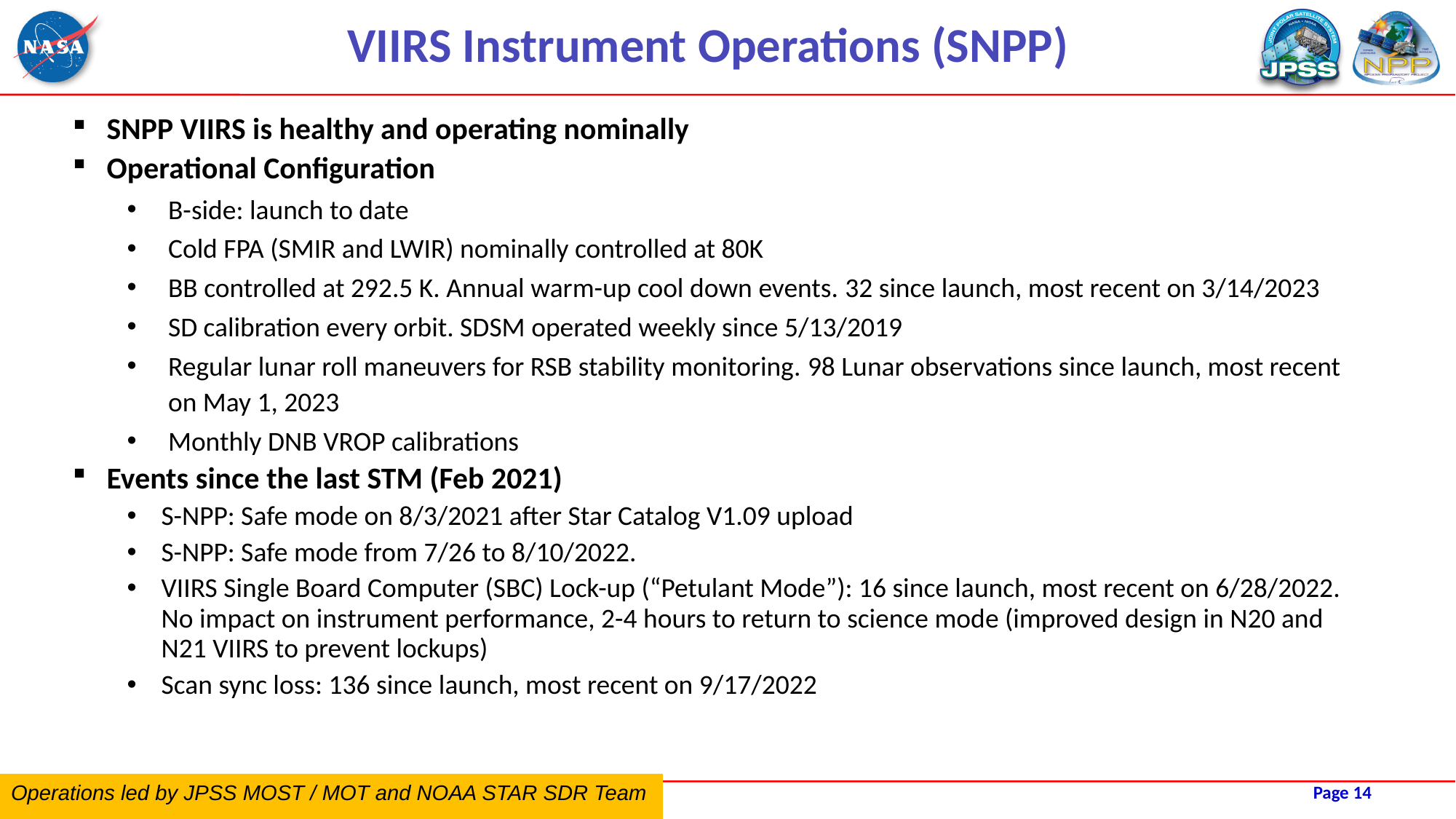

VIIRS Instrument Operations (SNPP)
SNPP VIIRS is healthy and operating nominally
Operational Configuration
B-side: launch to date
Cold FPA (SMIR and LWIR) nominally controlled at 80K
BB controlled at 292.5 K. Annual warm-up cool down events. 32 since launch, most recent on 3/14/2023
SD calibration every orbit. SDSM operated weekly since 5/13/2019
Regular lunar roll maneuvers for RSB stability monitoring. 98 Lunar observations since launch, most recent on May 1, 2023
Monthly DNB VROP calibrations
Events since the last STM (Feb 2021)
S-NPP: Safe mode on 8/3/2021 after Star Catalog V1.09 upload
S-NPP: Safe mode from 7/26 to 8/10/2022.
VIIRS Single Board Computer (SBC) Lock-up (“Petulant Mode”): 16 since launch, most recent on 6/28/2022. No impact on instrument performance, 2-4 hours to return to science mode (improved design in N20 and N21 VIIRS to prevent lockups)
Scan sync loss: 136 since launch, most recent on 9/17/2022

Operations led by JPSS MOST / MOT and NOAA STAR SDR Team
Page 14